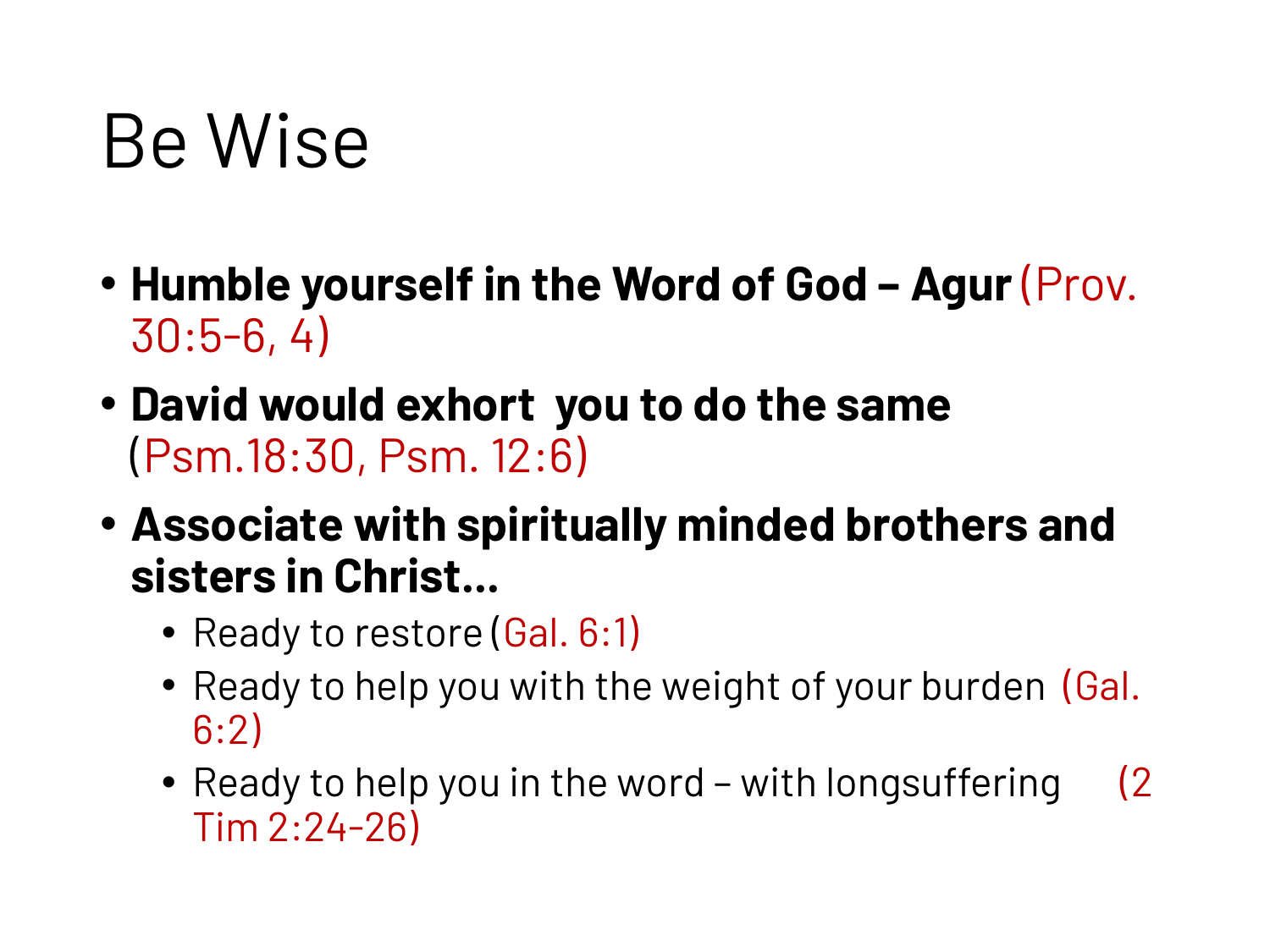

# Be Wise
Humble yourself in the Word of God – Agur (Prov. 30:5-6, 4)
David would exhort  you to do the same (Psm.18:30, Psm. 12:6)
Associate with spiritually minded brothers and sisters in Christ...
Ready to restore (Gal. 6:1)
Ready to help you with the weight of your burden  (Gal. 6:2)
Ready to help you in the word – with longsuffering       (2 Tim 2:24-26)